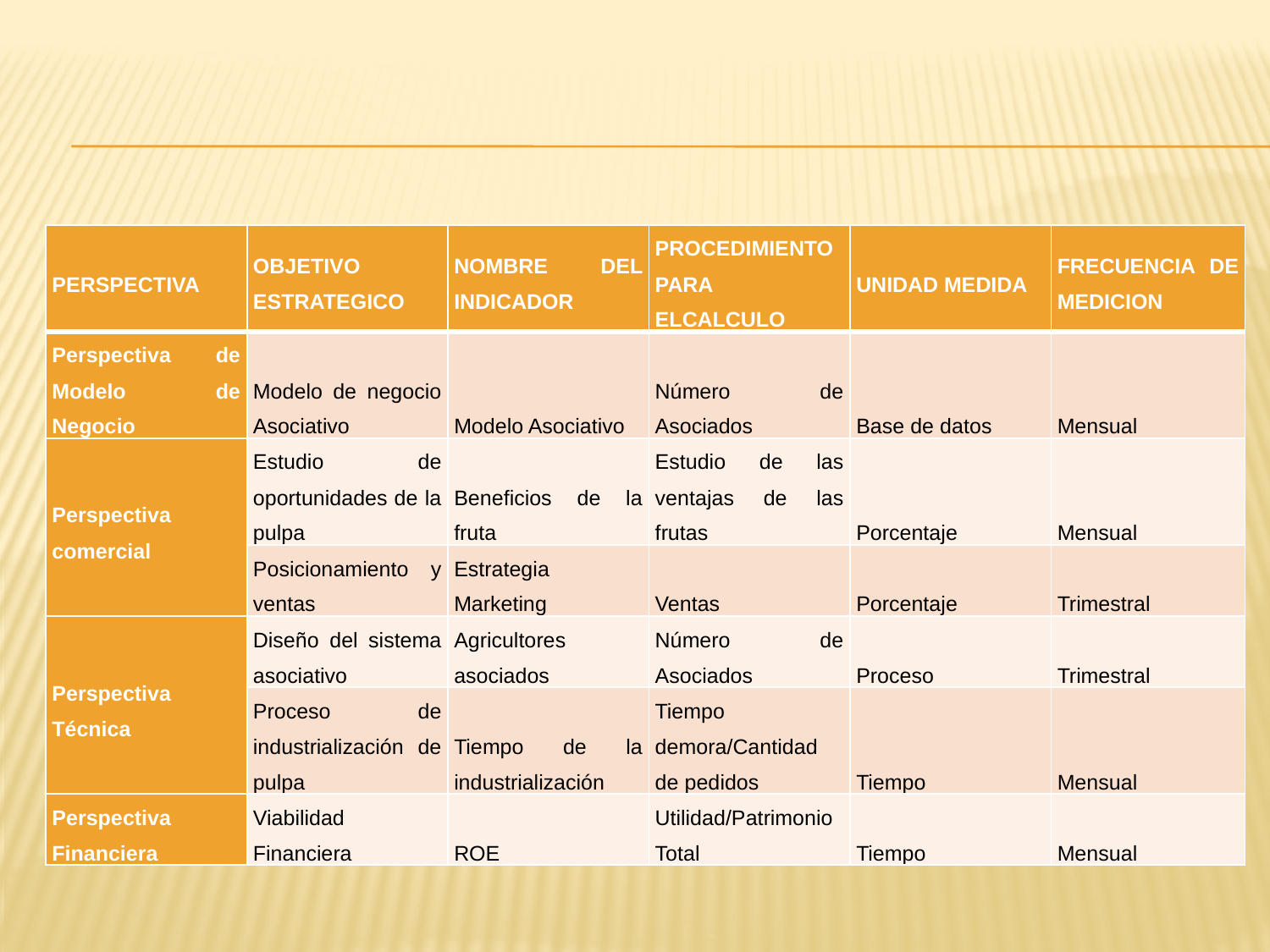

#
| PERSPECTIVA | OBJETIVO ESTRATEGICO | NOMBRE DEL INDICADOR | PROCEDIMIENTO PARA ELCALCULO | UNIDAD MEDIDA | FRECUENCIA DE MEDICION |
| --- | --- | --- | --- | --- | --- |
| Perspectiva de Modelo de Negocio | Modelo de negocio Asociativo | Modelo Asociativo | Número de Asociados | Base de datos | Mensual |
| Perspectiva comercial | Estudio de oportunidades de la pulpa | Beneficios de la fruta | Estudio de las ventajas de las frutas | Porcentaje | Mensual |
|  | Posicionamiento y ventas | Estrategia Marketing | Ventas | Porcentaje | Trimestral |
| Perspectiva Técnica | Diseño del sistema asociativo | Agricultores asociados | Número de Asociados | Proceso | Trimestral |
|  | Proceso de industrialización de pulpa | Tiempo de la industrialización | Tiempo demora/Cantidad de pedidos | Tiempo | Mensual |
| Perspectiva Financiera | Viabilidad Financiera | ROE | Utilidad/Patrimonio Total | Tiempo | Mensual |